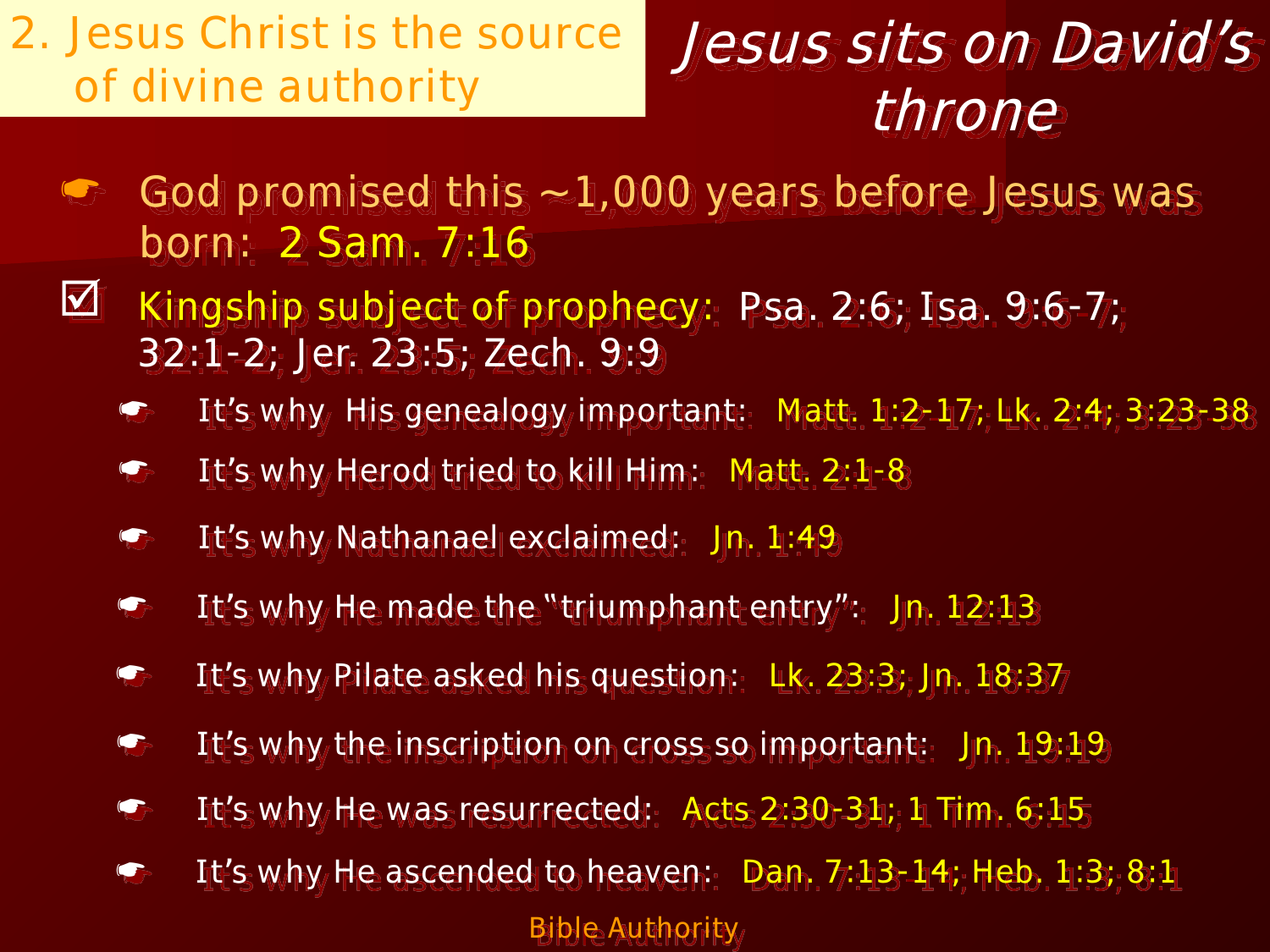

Jesus sits on David’s throne
2. Jesus Christ is the source of divine authority
God promised this ~1,000 years before Jesus was born:  2 Sam. 7:16
Kingship subject of prophecy:  Psa. 2:6; Isa. 9:6-7; 32:1-2; Jer. 23:5; Zech. 9:9
It’s why  His genealogy important:   Matt. 1:2-17; Lk. 2:4; 3:23-38
It’s why Herod tried to kill Him:   Matt. 2:1-8
It’s why Nathanael exclaimed:   Jn. 1:49
It’s why He made the “triumphant entry”:   Jn. 12:13
It’s why Pilate asked his question:   Lk. 23:3; Jn. 18:37
It’s why the inscription on cross so important:   Jn. 19:19
It’s why He was resurrected:   Acts 2:30-31; 1 Tim. 6:15
It’s why He ascended to heaven:   Dan. 7:13-14; Heb. 1:3; 8:1
10
Bible Authority